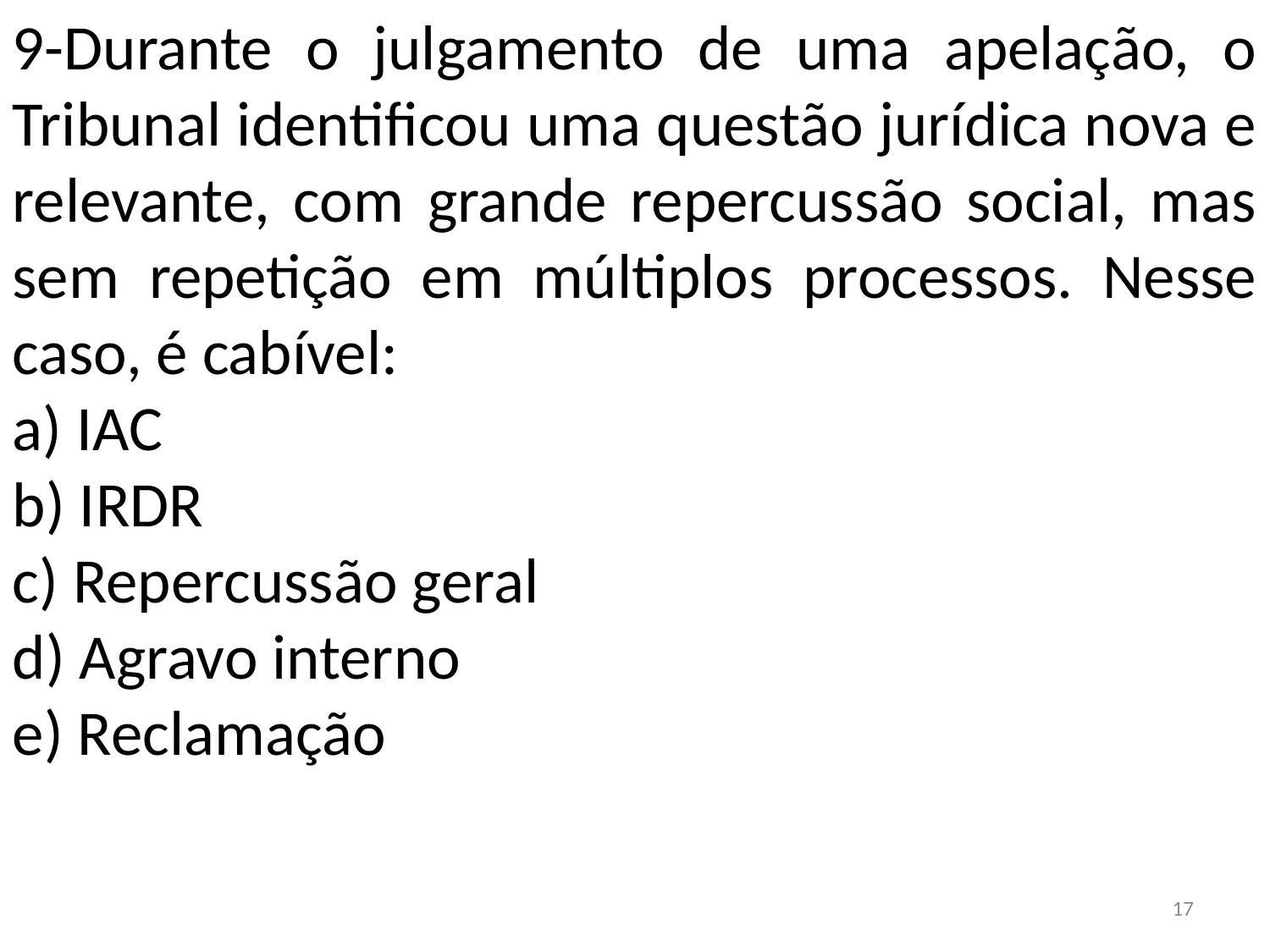

9-Durante o julgamento de uma apelação, o Tribunal identificou uma questão jurídica nova e relevante, com grande repercussão social, mas sem repetição em múltiplos processos. Nesse caso, é cabível:
a) IAC
b) IRDR
c) Repercussão geral
d) Agravo interno
e) Reclamação
17